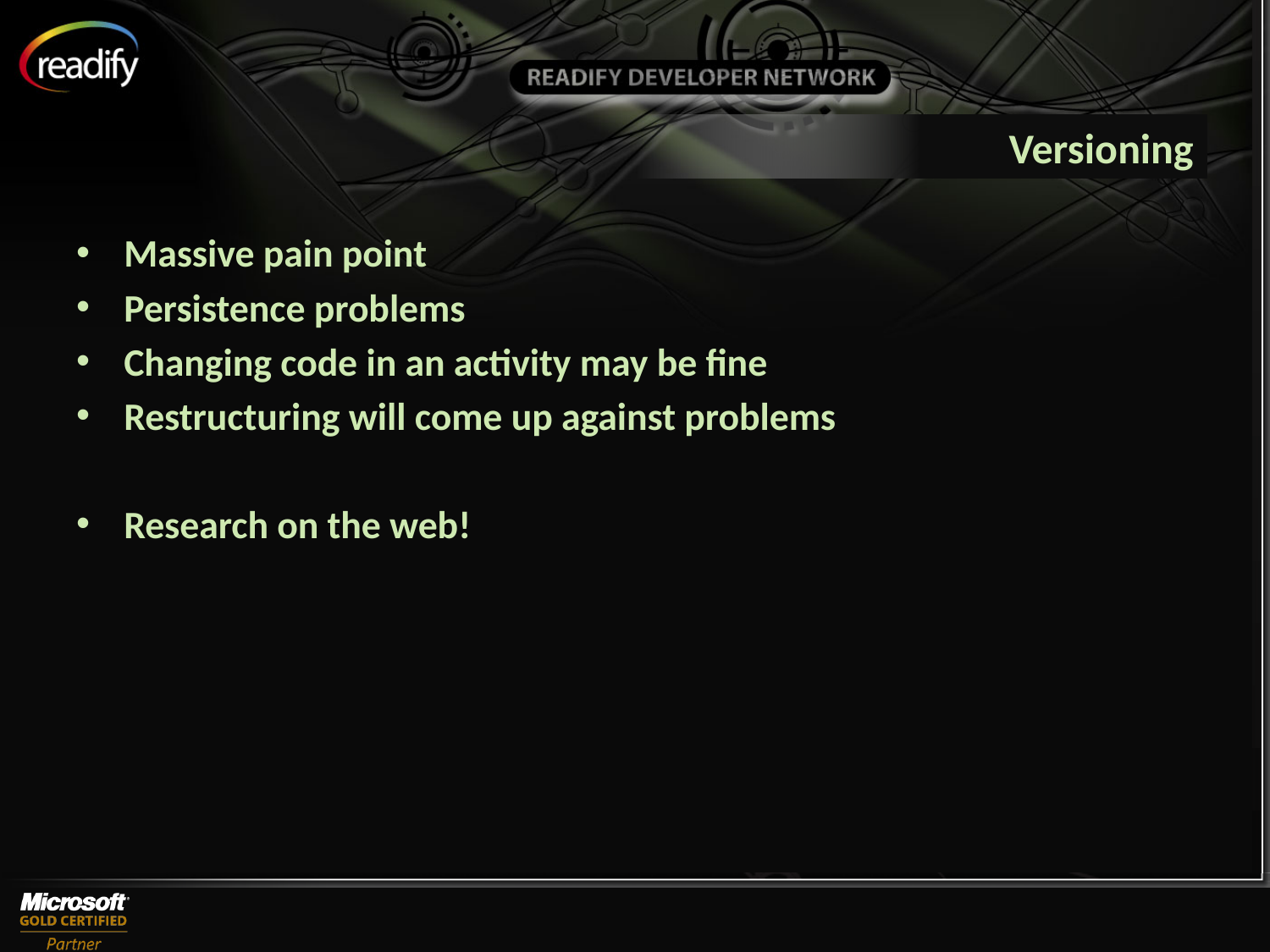

# Versioning
Massive pain point
Persistence problems
Changing code in an activity may be fine
Restructuring will come up against problems

Research on the web!